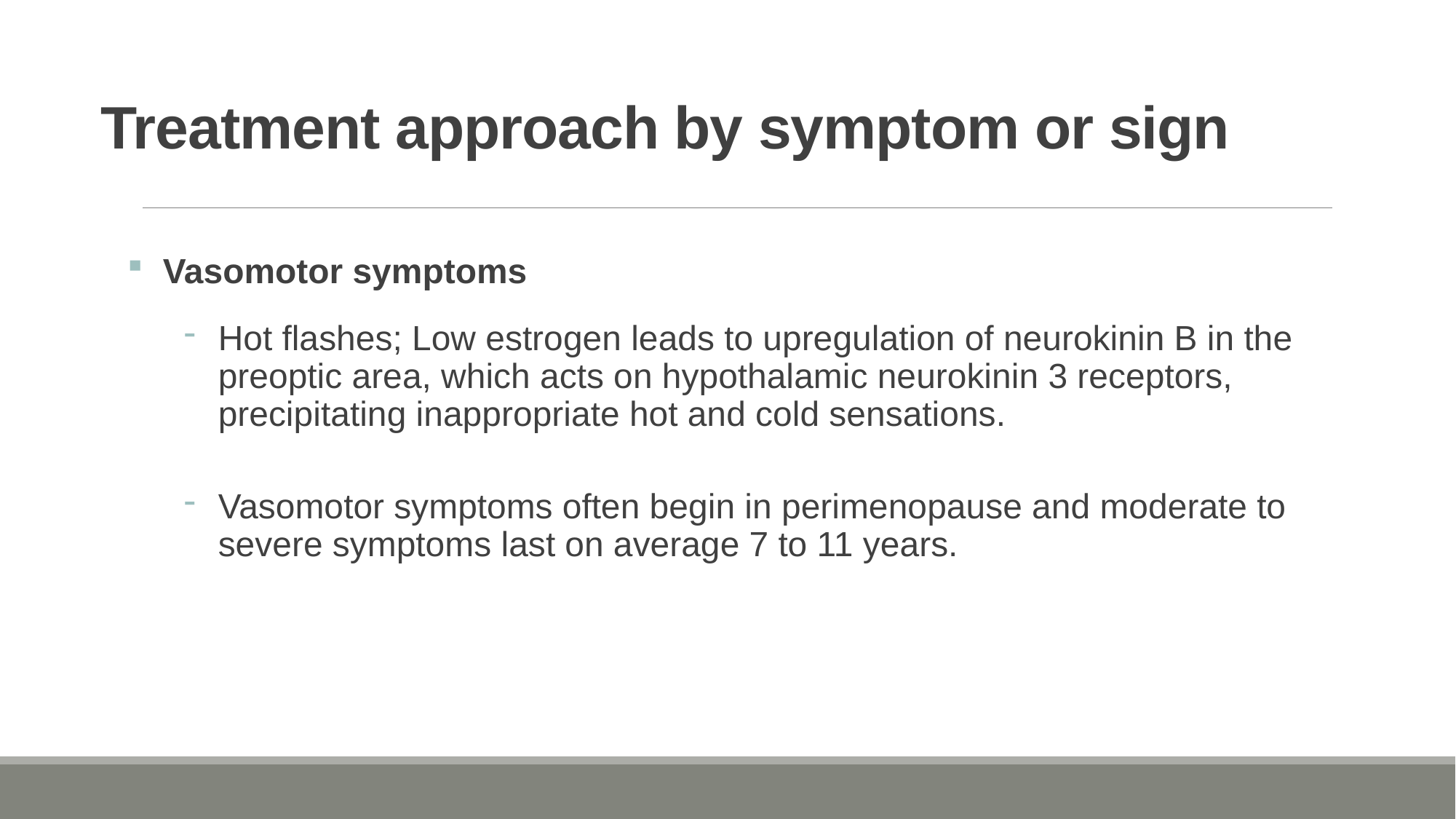

# Treatment approach by symptom or sign
  Vasomotor symptoms

Hot flashes; Low estrogen leads to upregulation of neurokinin B in the preoptic area, which acts on hypothalamic neurokinin 3 receptors, precipitating inappropriate hot and cold sensations.

Vasomotor symptoms often begin in perimenopause and moderate to severe symptoms last on average 7 to 11 years.